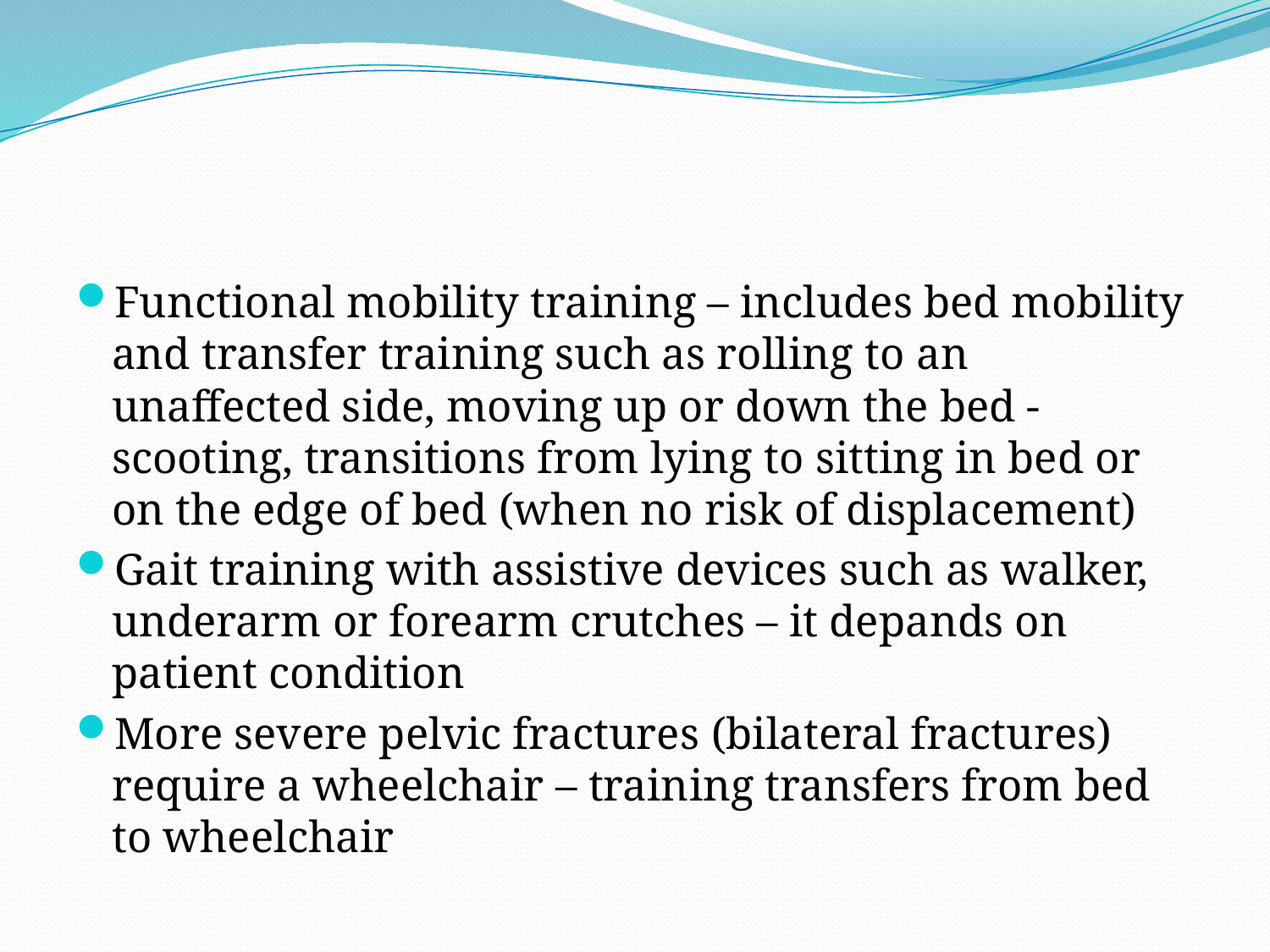

#
Functional mobility training – includes bed mobility and transfer training such as rolling to an unaffected side, moving up or down the bed - scooting, transitions from lying to sitting in bed or on the edge of bed (when no risk of displacement)
Gait training with assistive devices such as walker, underarm or forearm crutches – it depands on patient condition
More severe pelvic fractures (bilateral fractures) require a wheelchair – training transfers from bed to wheelchair